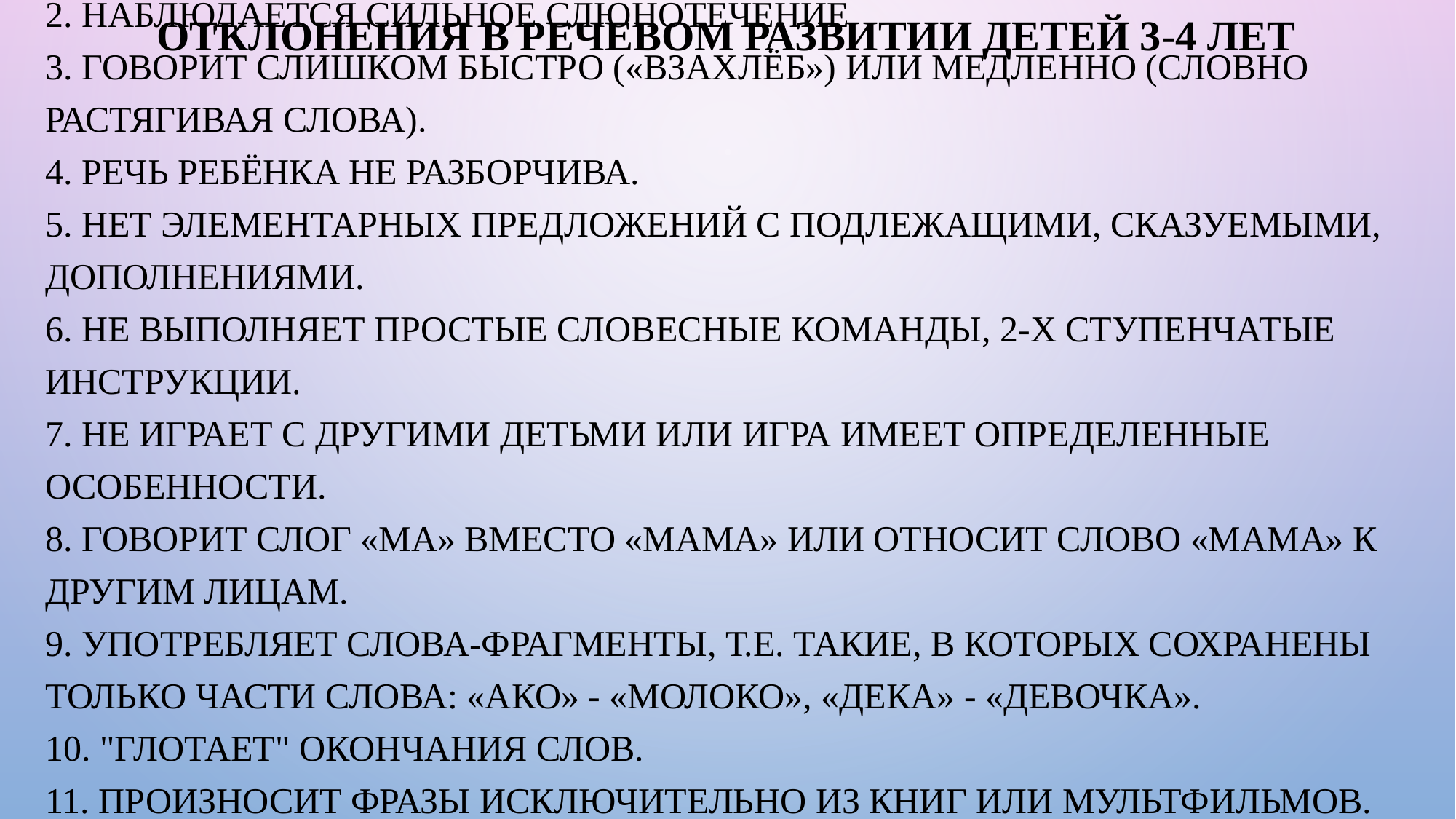

# ОТКЛОНЕНИЯ В РЕЧЕВОМ РАЗВИТИИ ДЕТЕЙ 3-4 ЛЕТ
1. Ребёнок часто проявляет беспокойство.
2. Наблюдается сильное слюнотечение.
3. Говорит слишком быстро («взахлёб») или медленно (словно растягивая слова).
4. Речь ребёнка не разборчива.
5. Нет элементарных предложений с подлежащими, сказуемыми, дополнениями.
6. Не выполняет простые словесные команды, 2-х ступенчатые инструкции.
7. Не играет с другими детьми или игра имеет определенные особенности.
8. Говорит слог «ма» вместо «мама» или относит слово «мама» к другим лицам.
9. Употребляет слова-фрагменты, т.е. такие, в которых сохранены только части слова: «ако» - «молоко», «дека» - «девочка».
10. "Глотает" окончания слов.
11. Произносит фразы исключительно из книг или мультфильмов.
12. Не строит собственные предложения, только повторяет фразы за взрослыми.